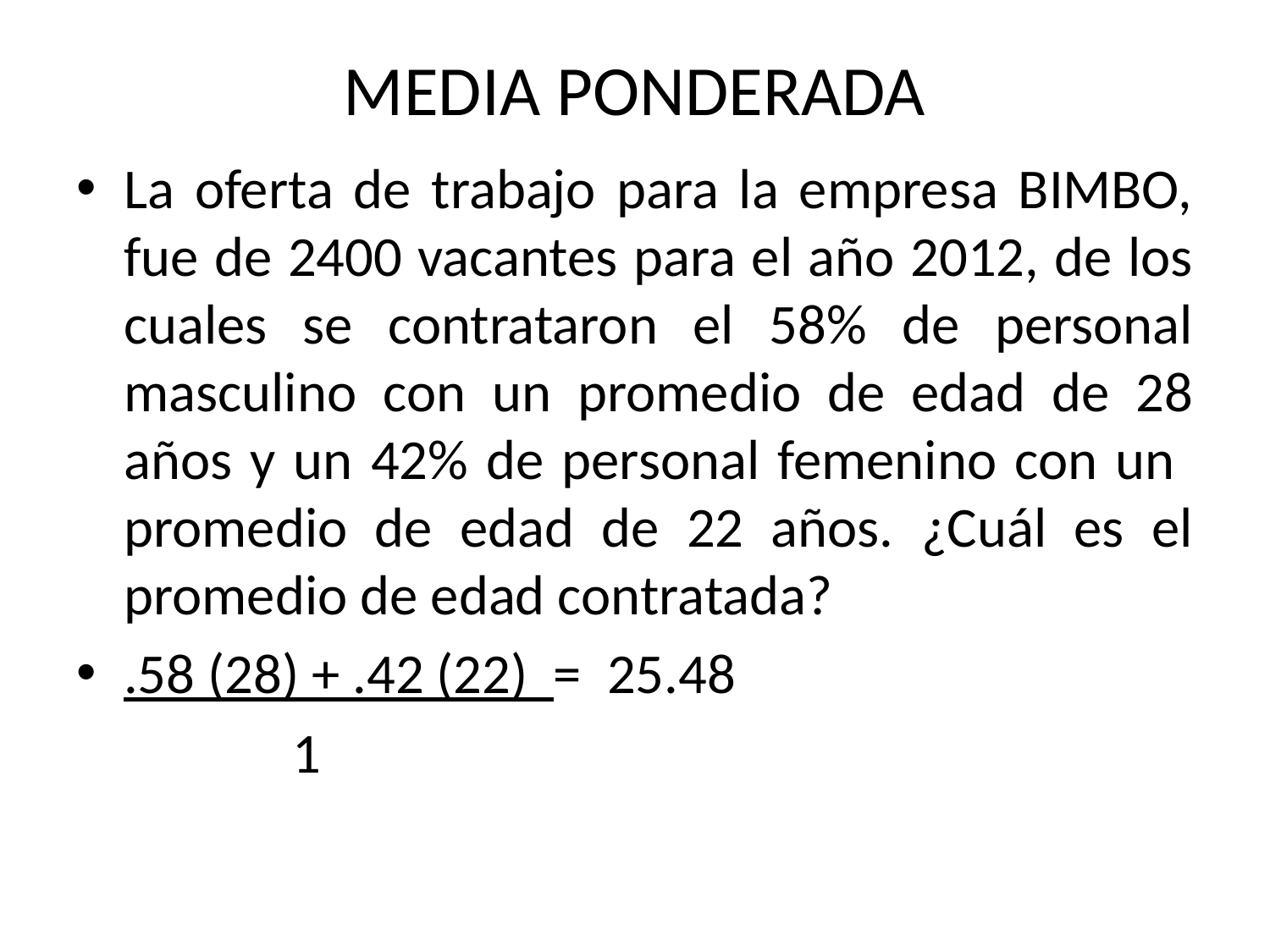

# MEDIA PONDERADA
La oferta de trabajo para la empresa BIMBO, fue de 2400 vacantes para el año 2012, de los cuales se contrataron el 58% de personal masculino con un promedio de edad de 28 años y un 42% de personal femenino con un  promedio de edad de 22 años. ¿Cuál es el promedio de edad contratada?
.58 (28) + .42 (22)  =  25.48
                 1